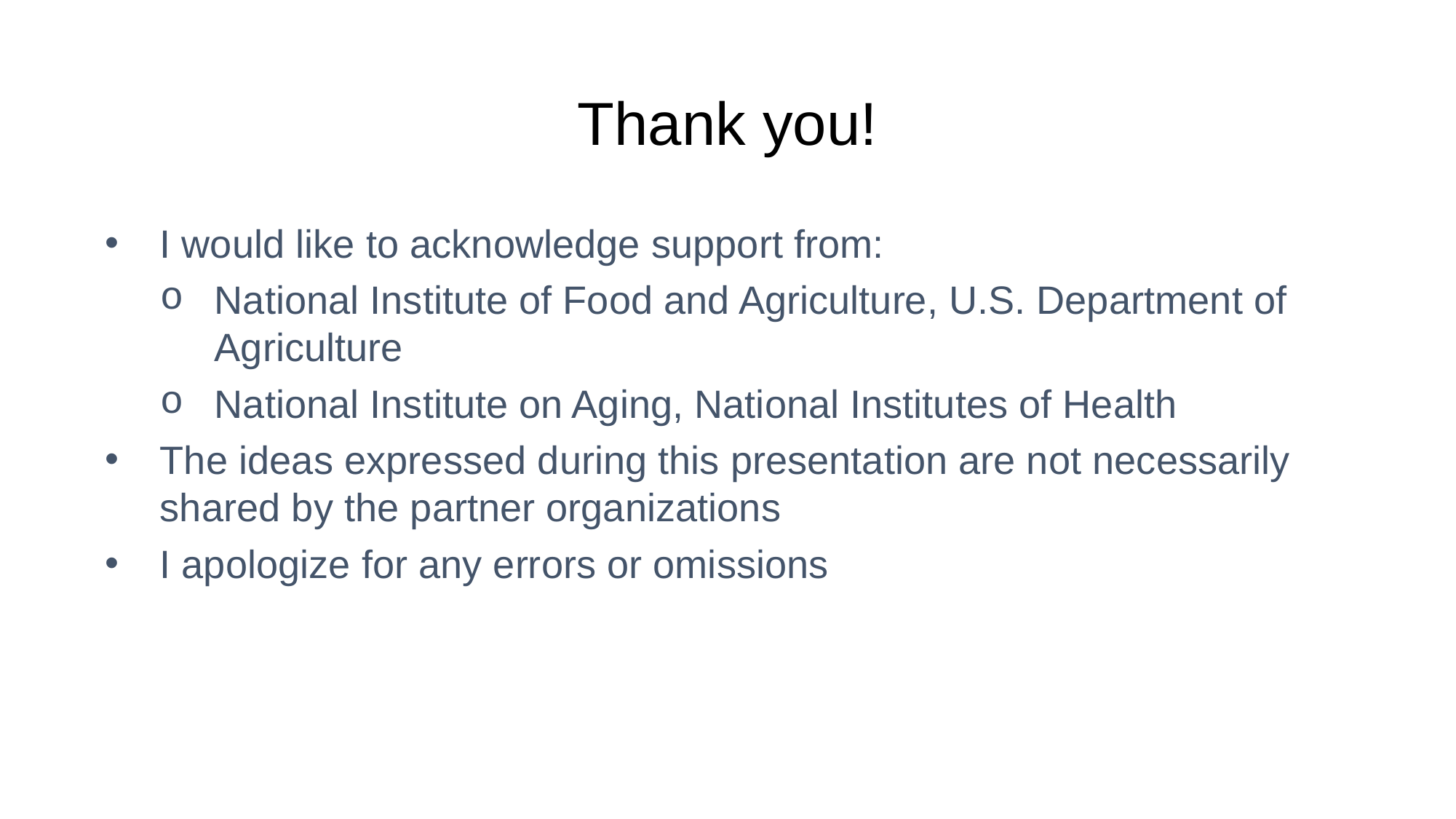

Thank you!
I would like to acknowledge support from:
National Institute of Food and Agriculture, U.S. Department of Agriculture
National Institute on Aging, National Institutes of Health
The ideas expressed during this presentation are not necessarily shared by the partner organizations
I apologize for any errors or omissions